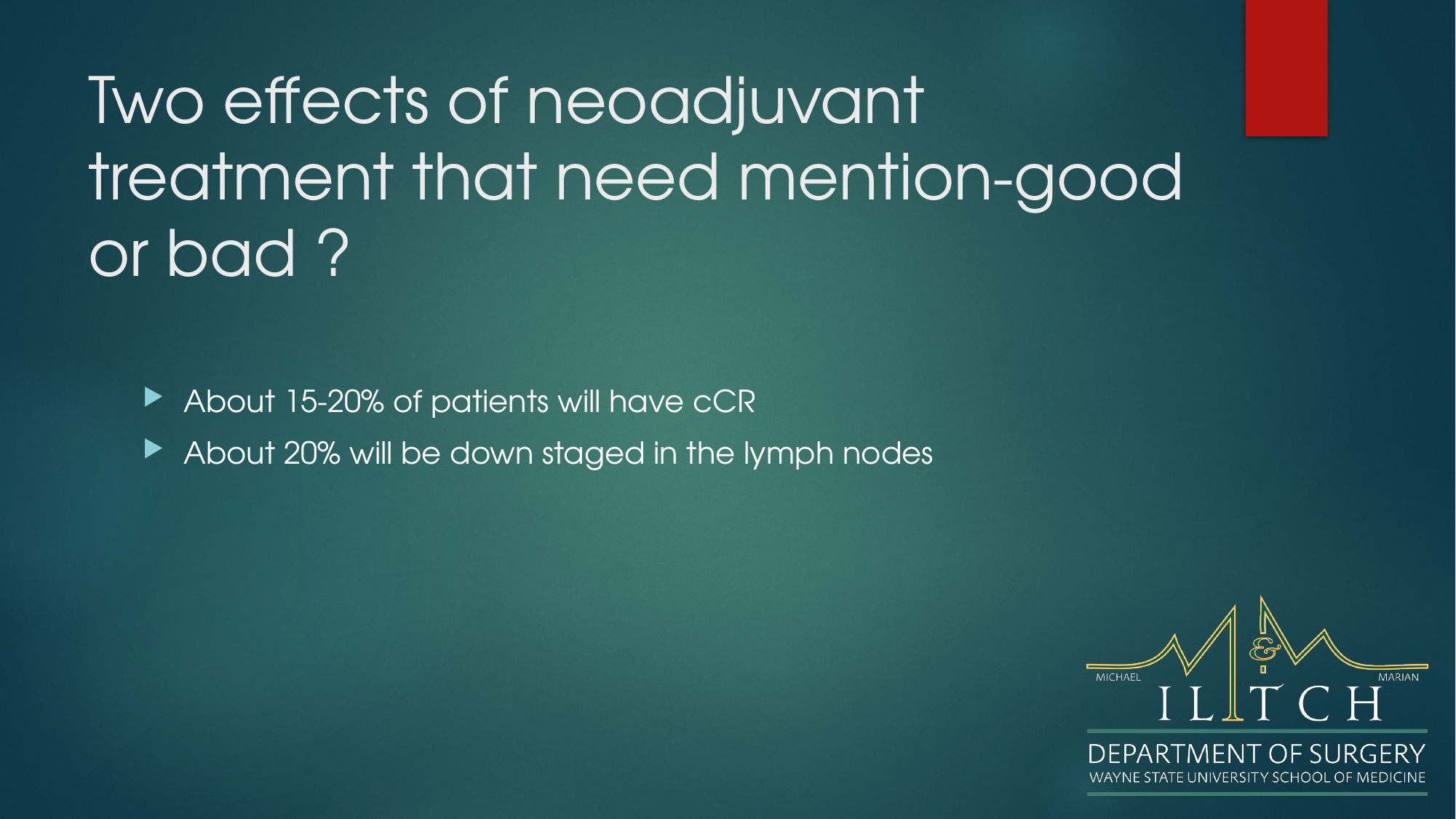

# Two effects of neoadjuvant treatment that need mention-good or bad ?
About 15-20% of patients will have cCR
About 20% will be down staged in the lymph nodes